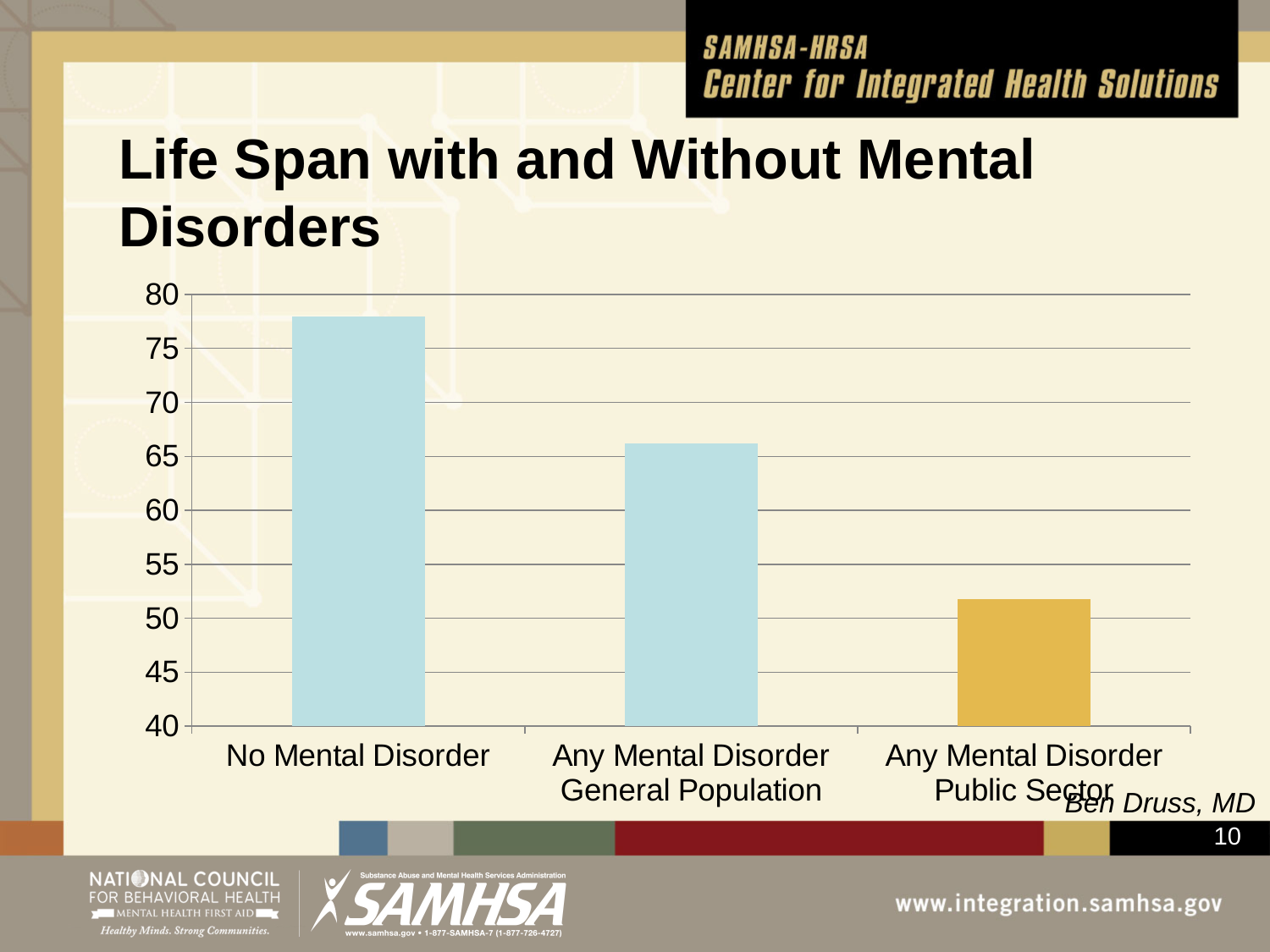

# Life Span with and Without Mental Disorders

### Chart

| Category | Series 1 |
|---|---|
| No Mental Disorder | 77.97 |
| Any Mental Disorder General Population | 66.2 |
| Any Mental Disorder Public Sector | 51.8 |
Ben Druss, MD